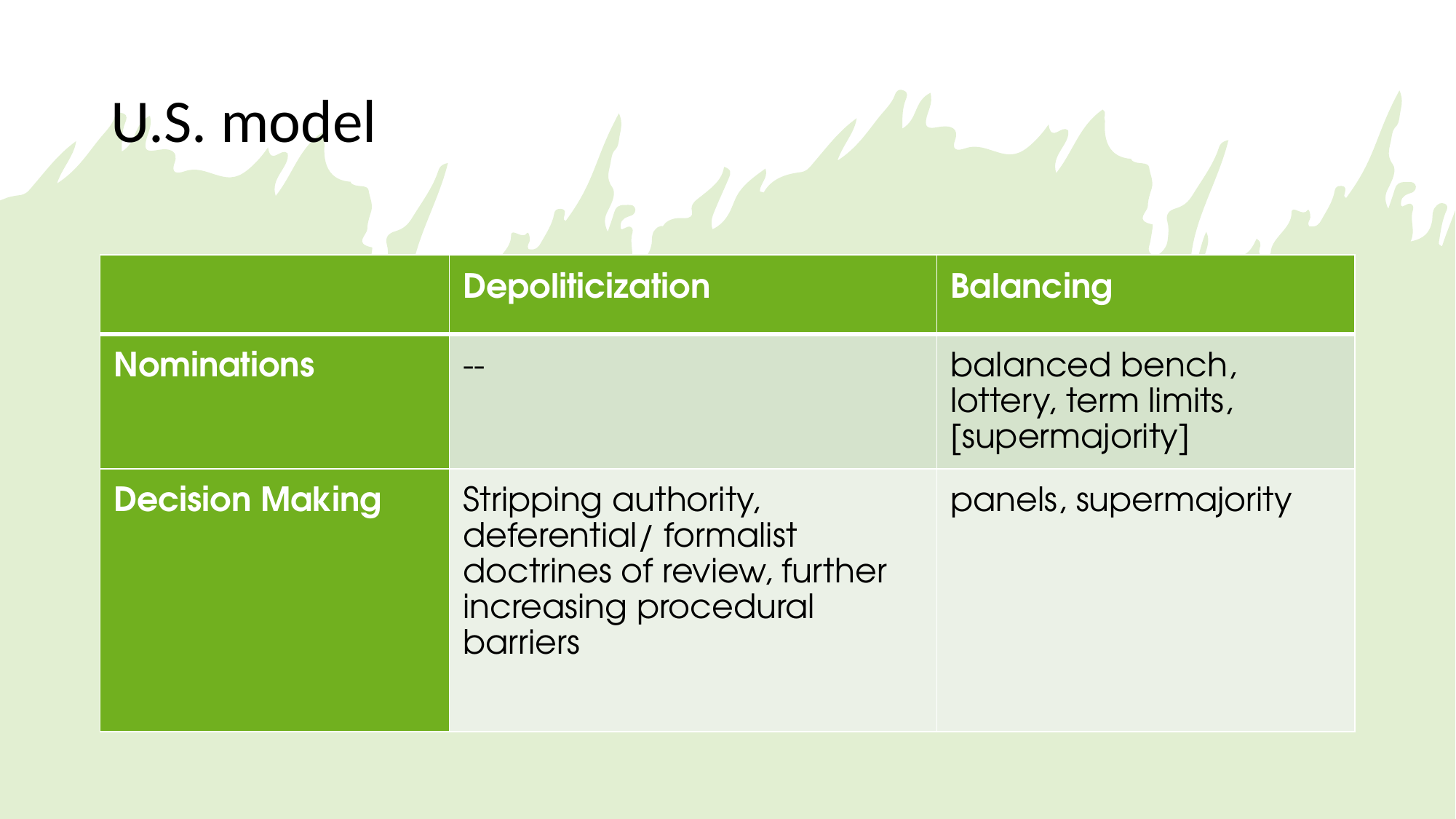

# U.S. model

|  | Depoliticization | Balancing |
| --- | --- | --- |
| Nominations | -- | balanced bench, lottery, term limits, [supermajority] |
| Decision Making | Stripping authority, deferential/ formalist doctrines of review, further increasing procedural barriers | panels, supermajority |